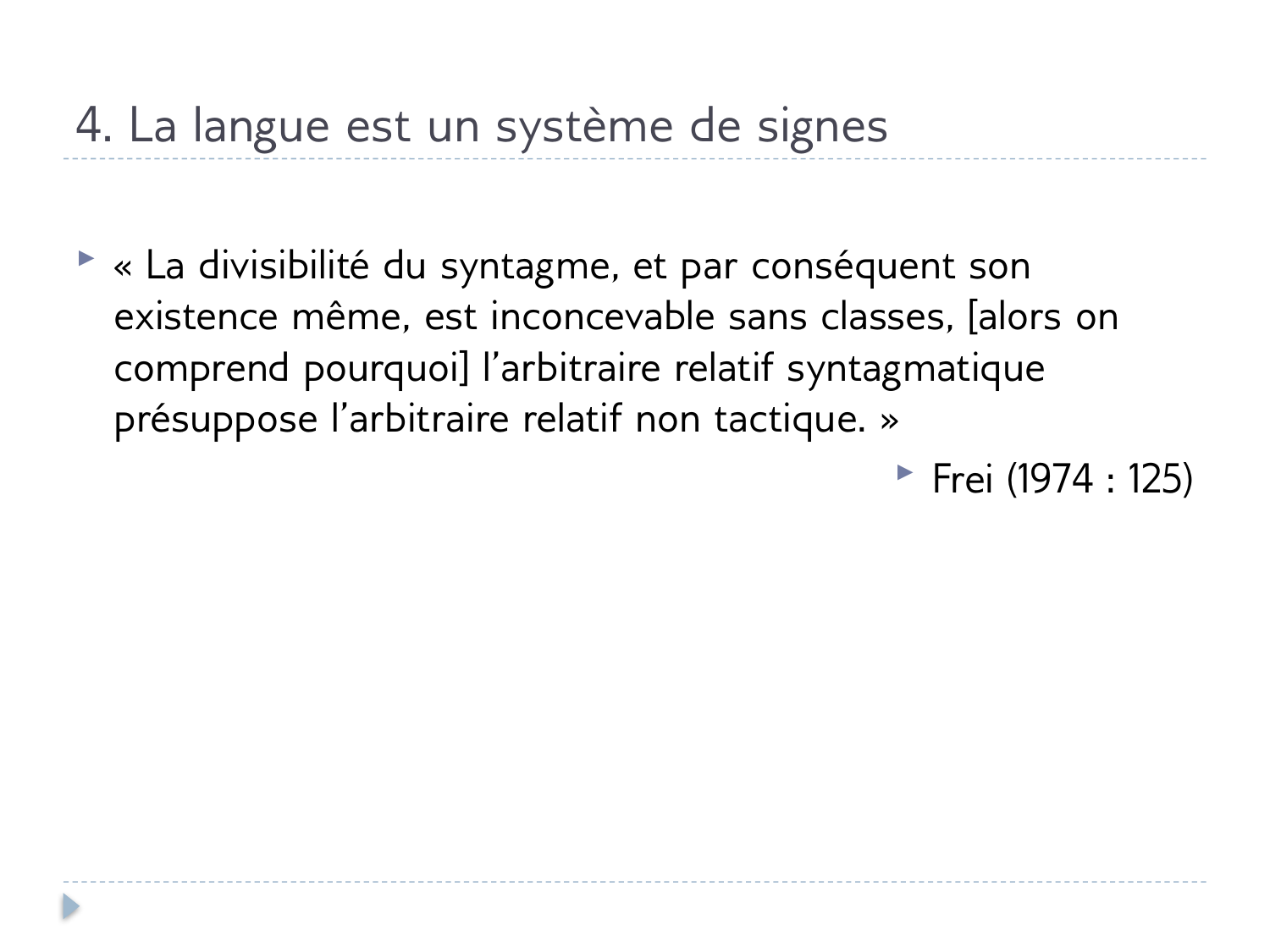

# 4. La langue est un système de signes

« La divisibilité du syntagme, et par conséquent son existence même, est inconcevable sans classes, [alors on comprend pourquoi] l’arbitraire relatif syntagmatique présuppose l’arbitraire relatif non tactique. »
Frei (1974 : 125)